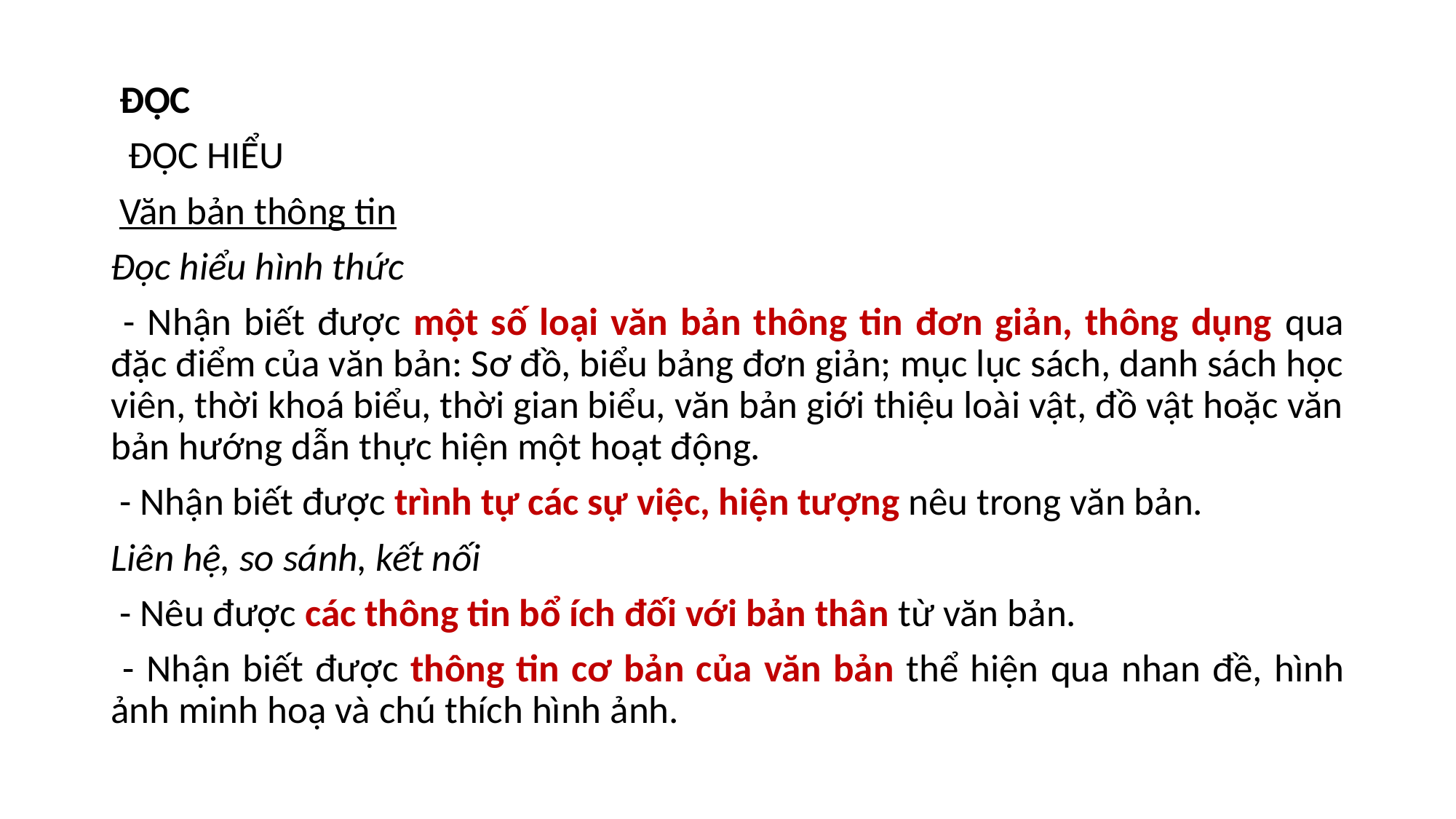

ĐỌC
  ĐỌC HIỂU
 Văn bản thông tin
Đọc hiểu hình thức
 - Nhận biết được một số loại văn bản thông tin đơn giản, thông dụng qua đặc điểm của văn bản: Sơ đồ, biểu bảng đơn giản; mục lục sách, danh sách học viên, thời khoá biểu, thời gian biểu, văn bản giới thiệu loài vật, đồ vật hoặc văn bản hướng dẫn thực hiện một hoạt động.
 - Nhận biết được trình tự các sự việc, hiện tượng nêu trong văn bản.
Liên hệ, so sánh, kết nối
 - Nêu được các thông tin bổ ích đối với bản thân từ văn bản.
 - Nhận biết được thông tin cơ bản của văn bản thể hiện qua nhan đề, hình ảnh minh hoạ và chú thích hình ảnh.